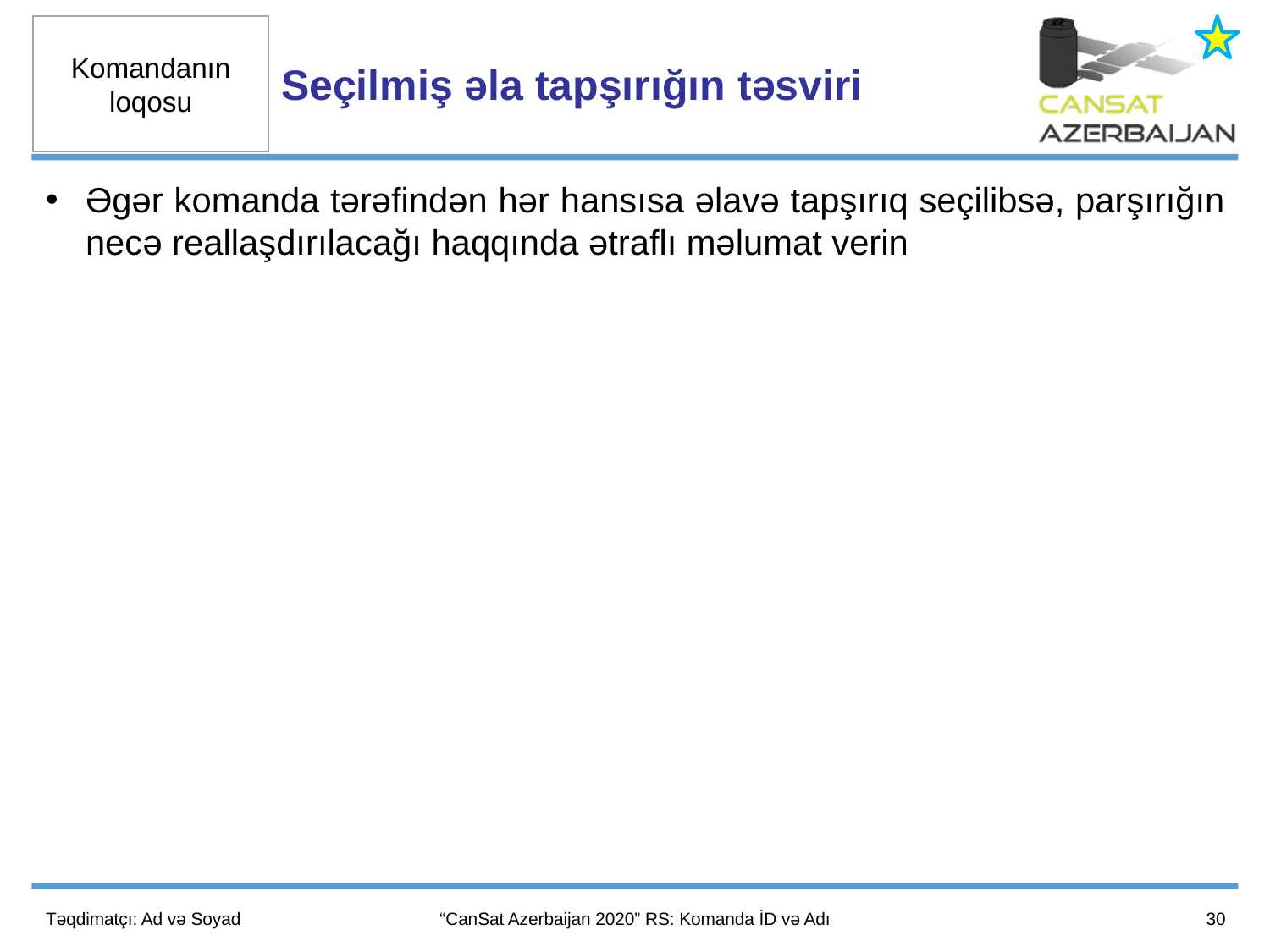

Seçilmiş əla tapşırığın təsviri

Əgər komanda tərəfindən hər hansısa əlavə tapşırıq seçilibsə, parşırığın necə reallaşdırılacağı haqqında ətraflı məlumat verin
30
Təqdimatçı: Ad və Soyad
“CanSat Azerbaijan 2020” RS: Komanda İD və Adı